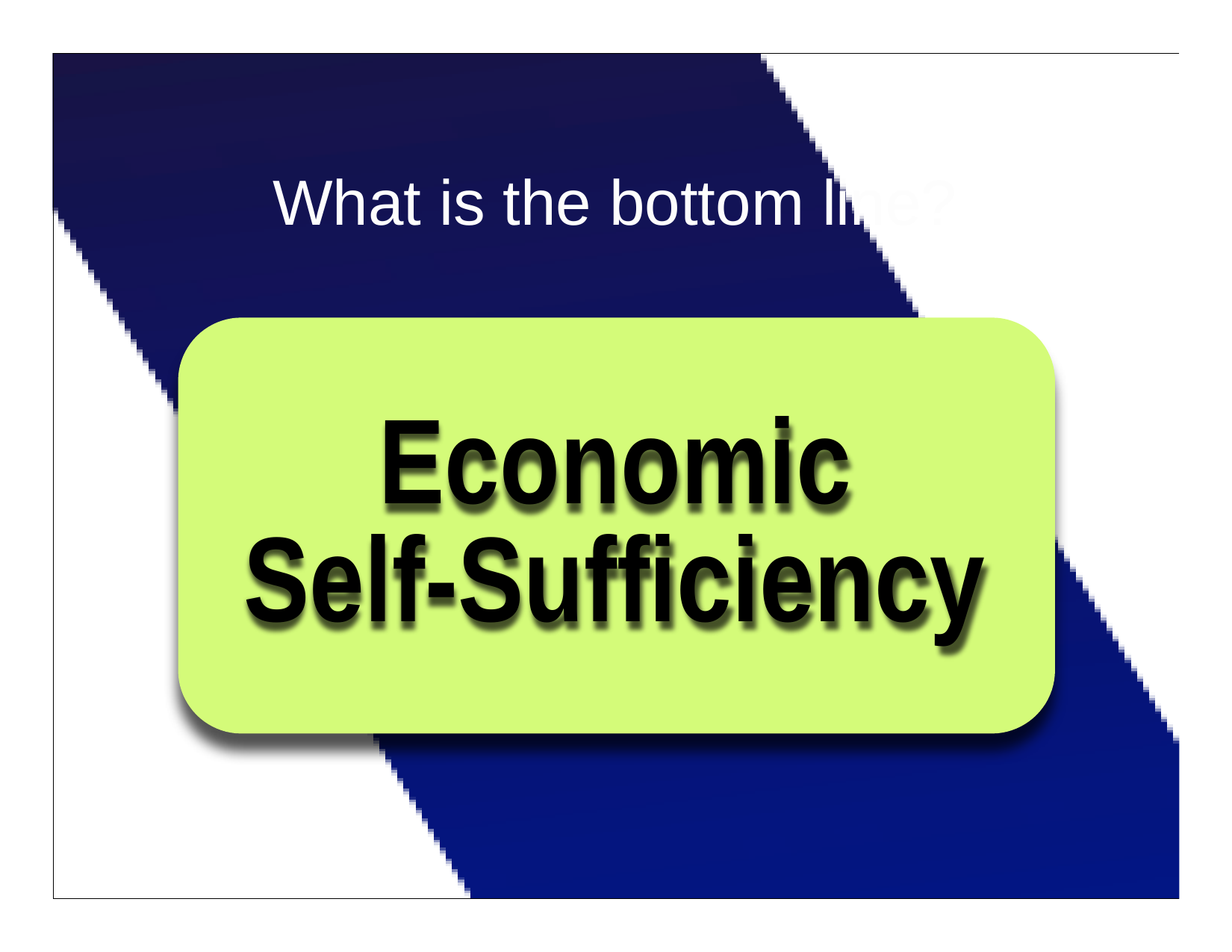

# What is the bottom line?

Economic Self-Sufficiency

43